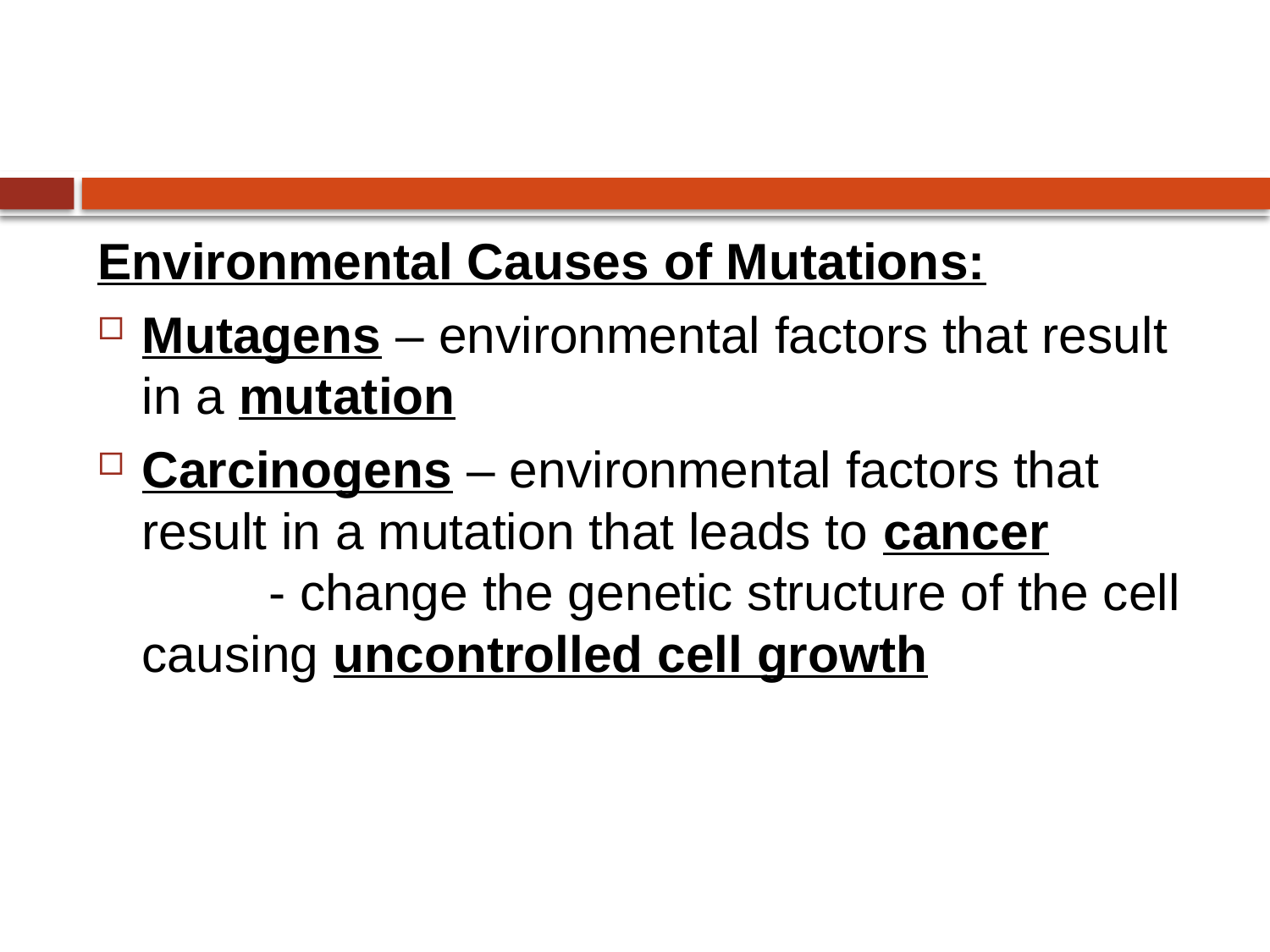

#
Environmental Causes of Mutations:
Mutagens – environmental factors that result in a mutation
Carcinogens – environmental factors that result in a mutation that leads to cancer
	- change the genetic structure of the cell causing uncontrolled cell growth